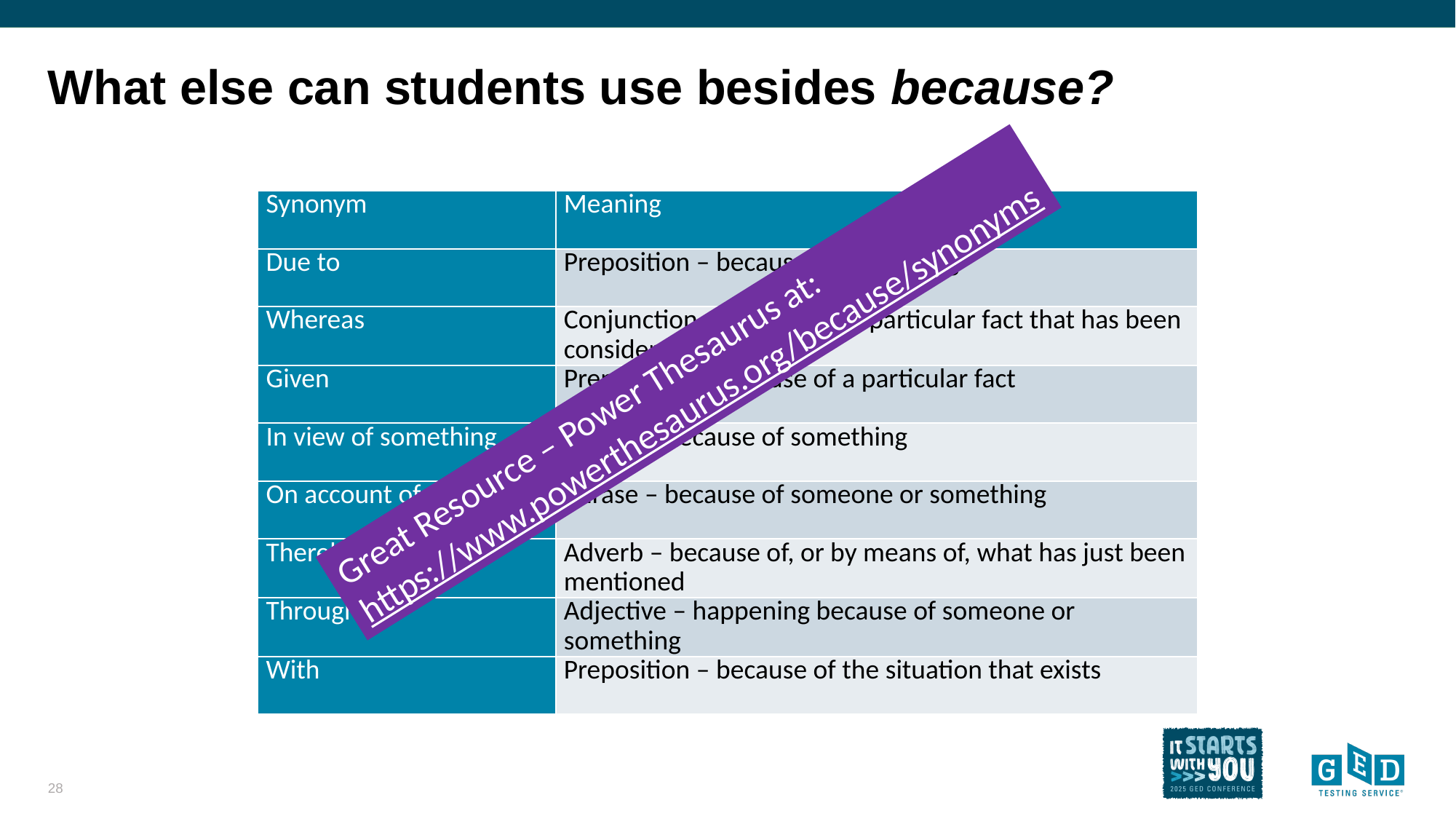

# What else can students use besides because?
| Synonym | Meaning |
| --- | --- |
| Due to | Preposition – because of something |
| Whereas | Conjunction – because of a particular fact that has been considered |
| Given | Preposition – because of a particular fact |
| In view of something | Phrase – because of something |
| On account of | Phrase – because of someone or something |
| Thereby | Adverb – because of, or by means of, what has just been mentioned |
| Through | Adjective – happening because of someone or something |
| With | Preposition – because of the situation that exists |
Great Resource – Power Thesaurus at: https://www.powerthesaurus.org/because/synonyms
28